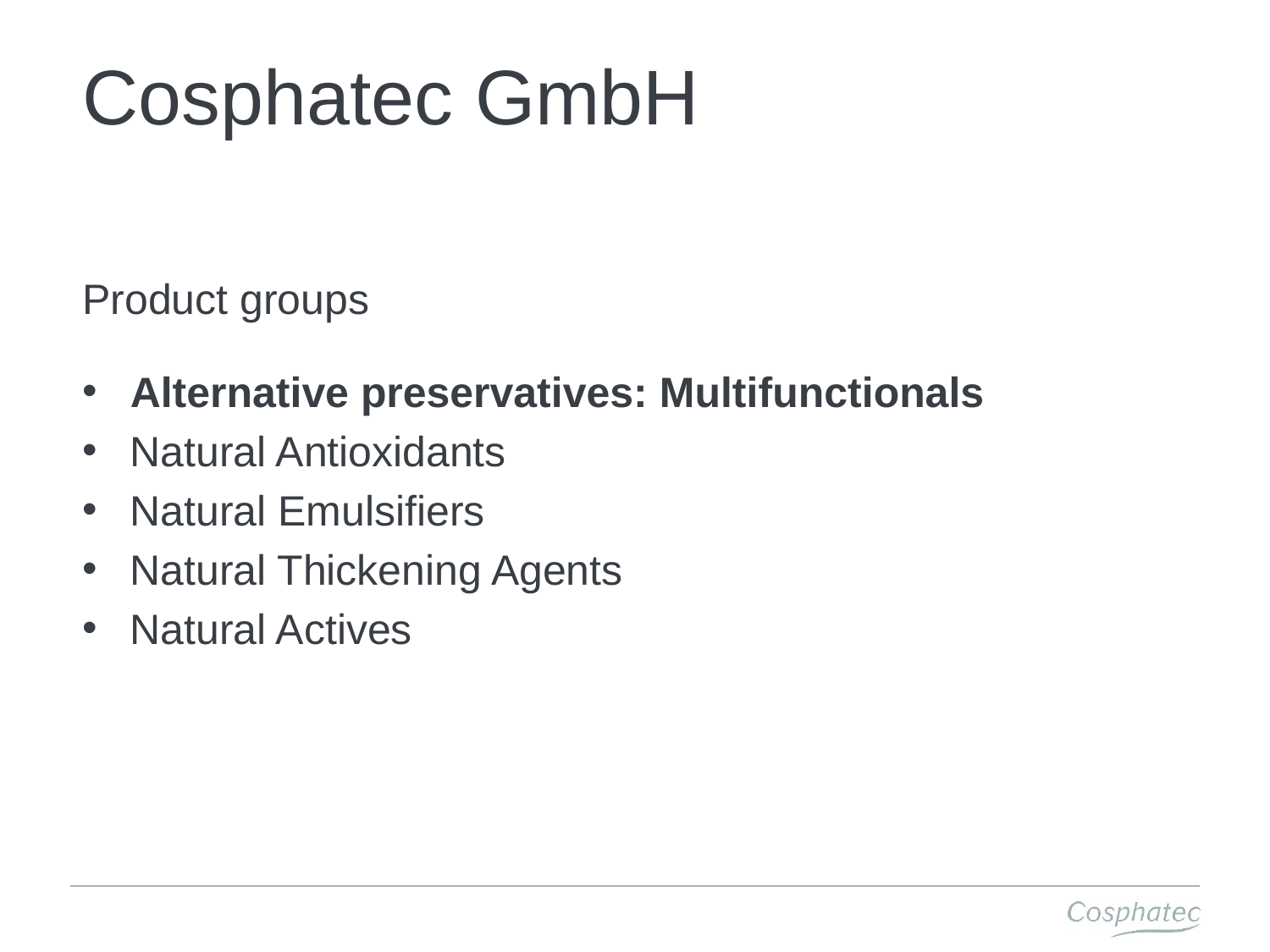

# Cosphatec GmbH
Product groups

Alternative preservatives: Multifunctionals
Natural Antioxidants
Natural Emulsifiers
Natural Thickening Agents
Natural Actives